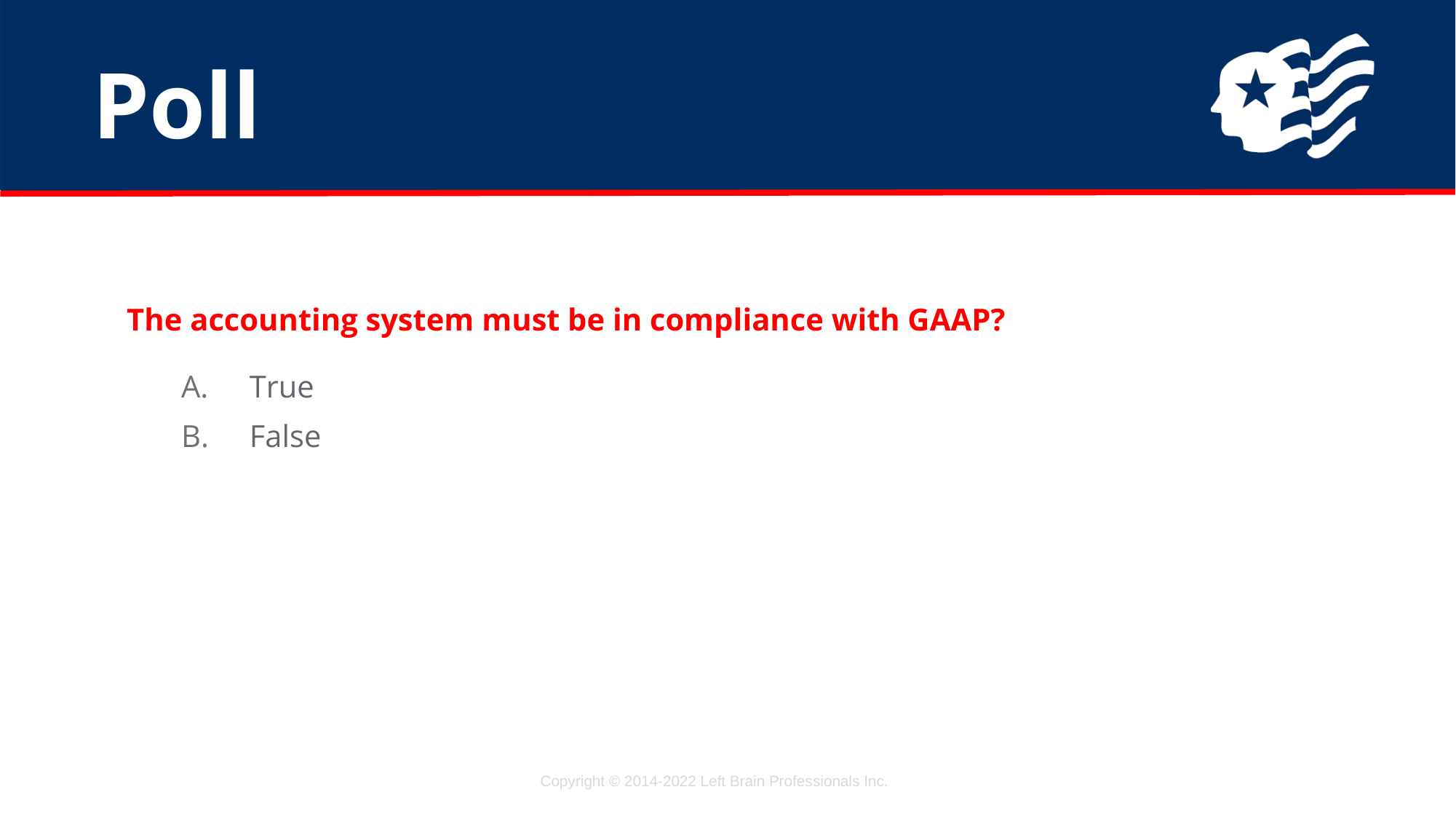

Poll Question 3
The accounting system must be in compliance with GAAP?
True
False